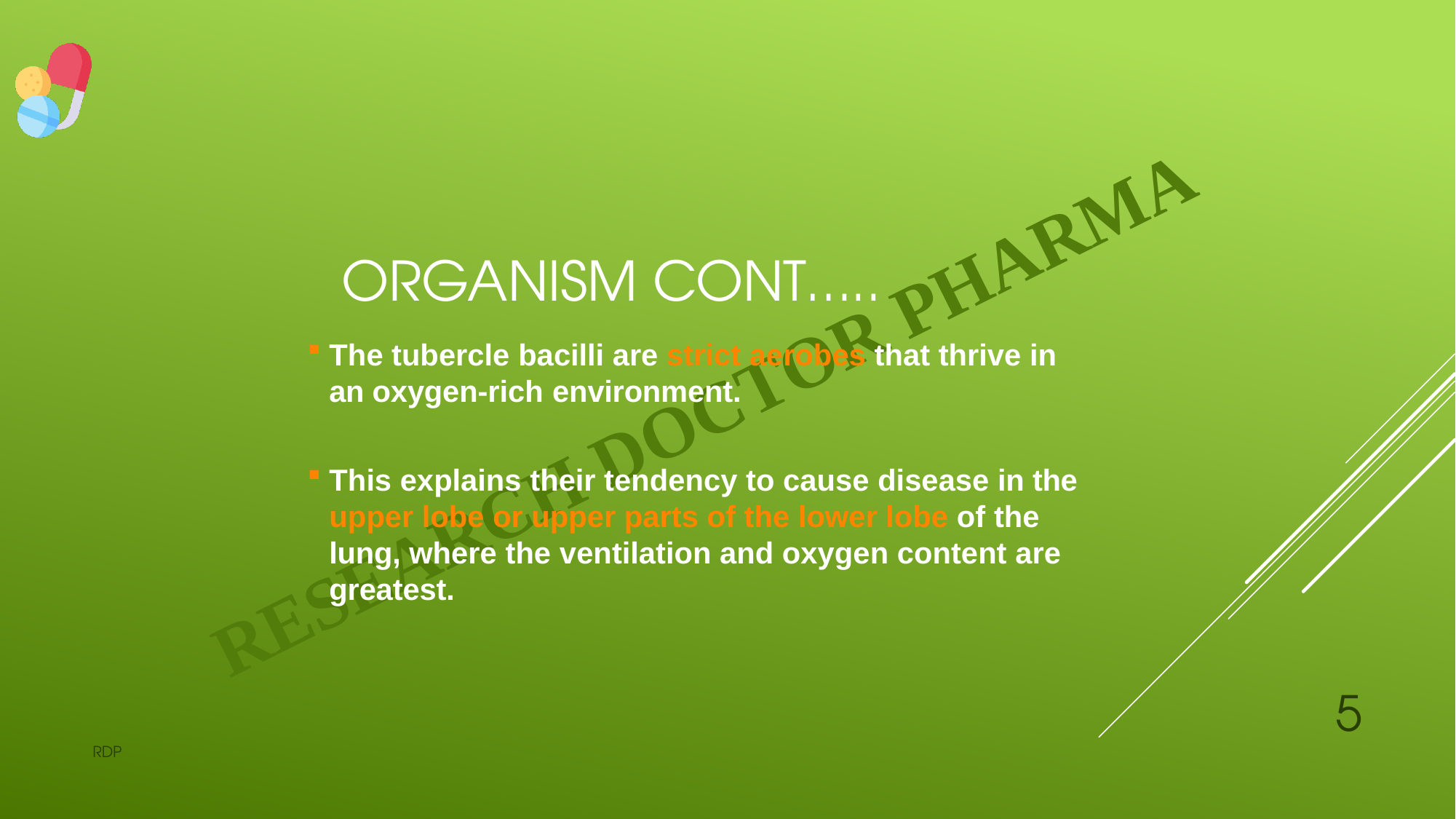

# Organism cont…..
The tubercle bacilli are strict aerobes that thrive in an oxygen-rich environment.

This explains their tendency to cause disease in the upper lobe or upper parts of the lower lobe of the lung, where the ventilation and oxygen content are greatest.
5
RDP